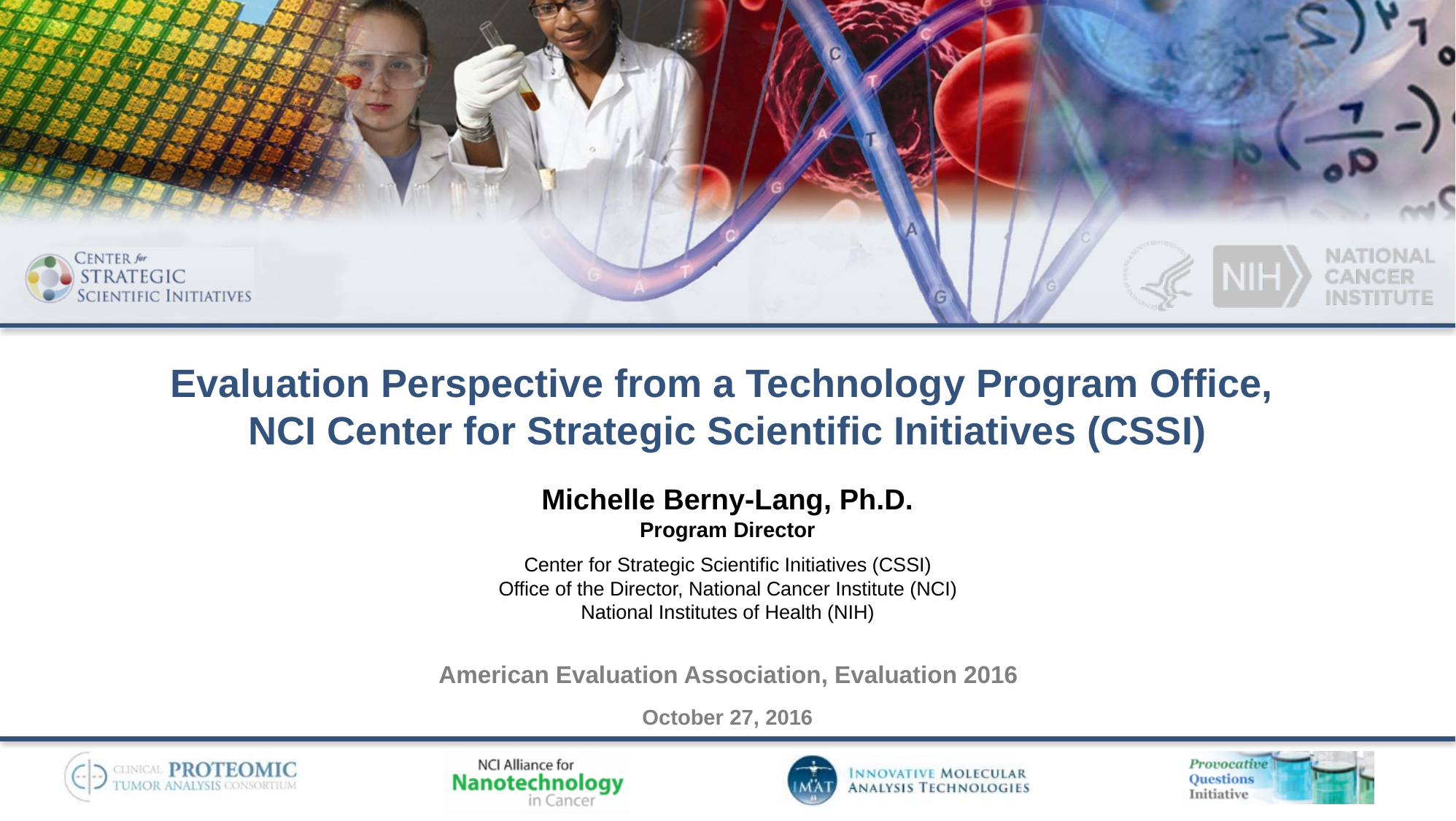

# Evaluation Perspective from a Technology Program Office, NCI Center for Strategic Scientific Initiatives (CSSI)
American Evaluation Association, Evaluation 2016

October 27, 2016